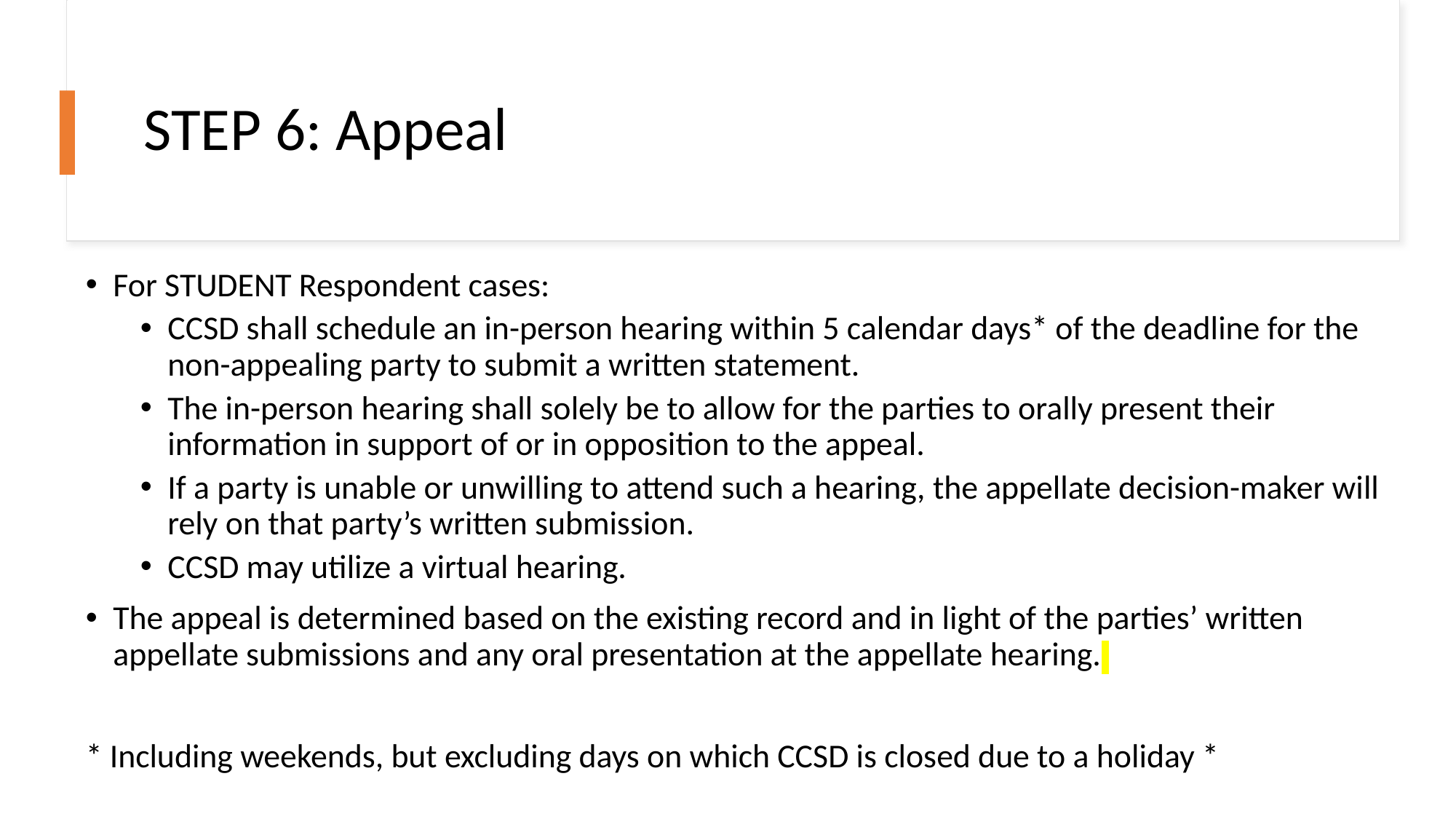

# STEP 6: Appeal

For STUDENT Respondent cases:
CCSD shall schedule an in-person hearing within 5 calendar days* of the deadline for the non-appealing party to submit a written statement.
The in-person hearing shall solely be to allow for the parties to orally present their information in support of or in opposition to the appeal.
If a party is unable or unwilling to attend such a hearing, the appellate decision-maker will rely on that party’s written submission.
CCSD may utilize a virtual hearing.
The appeal is determined based on the existing record and in light of the parties’ written appellate submissions and any oral presentation at the appellate hearing.

* Including weekends, but excluding days on which CCSD is closed due to a holiday *
42